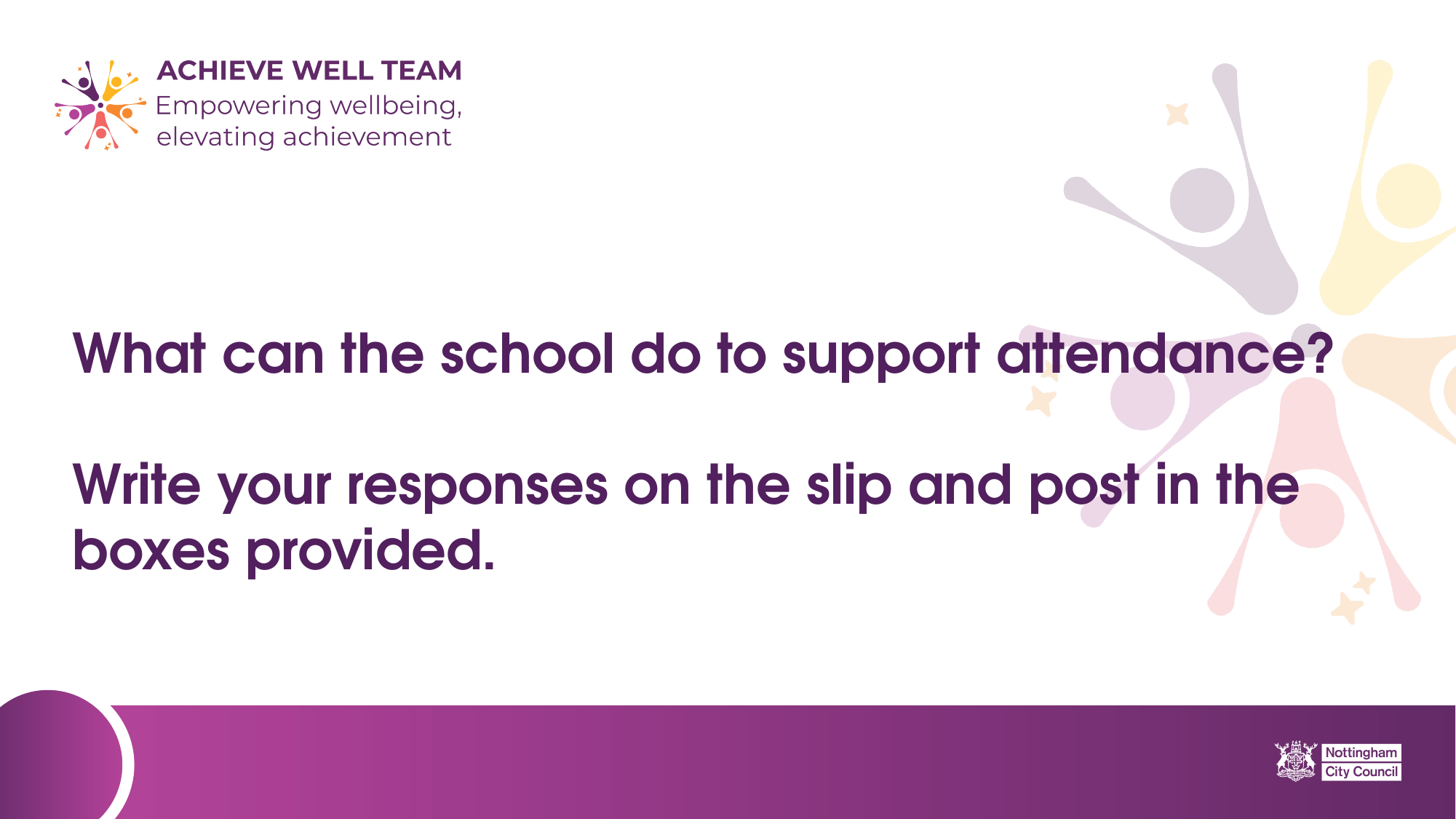

# What can the school do to support attendance? Write your responses on the slip and post in the boxes provided.